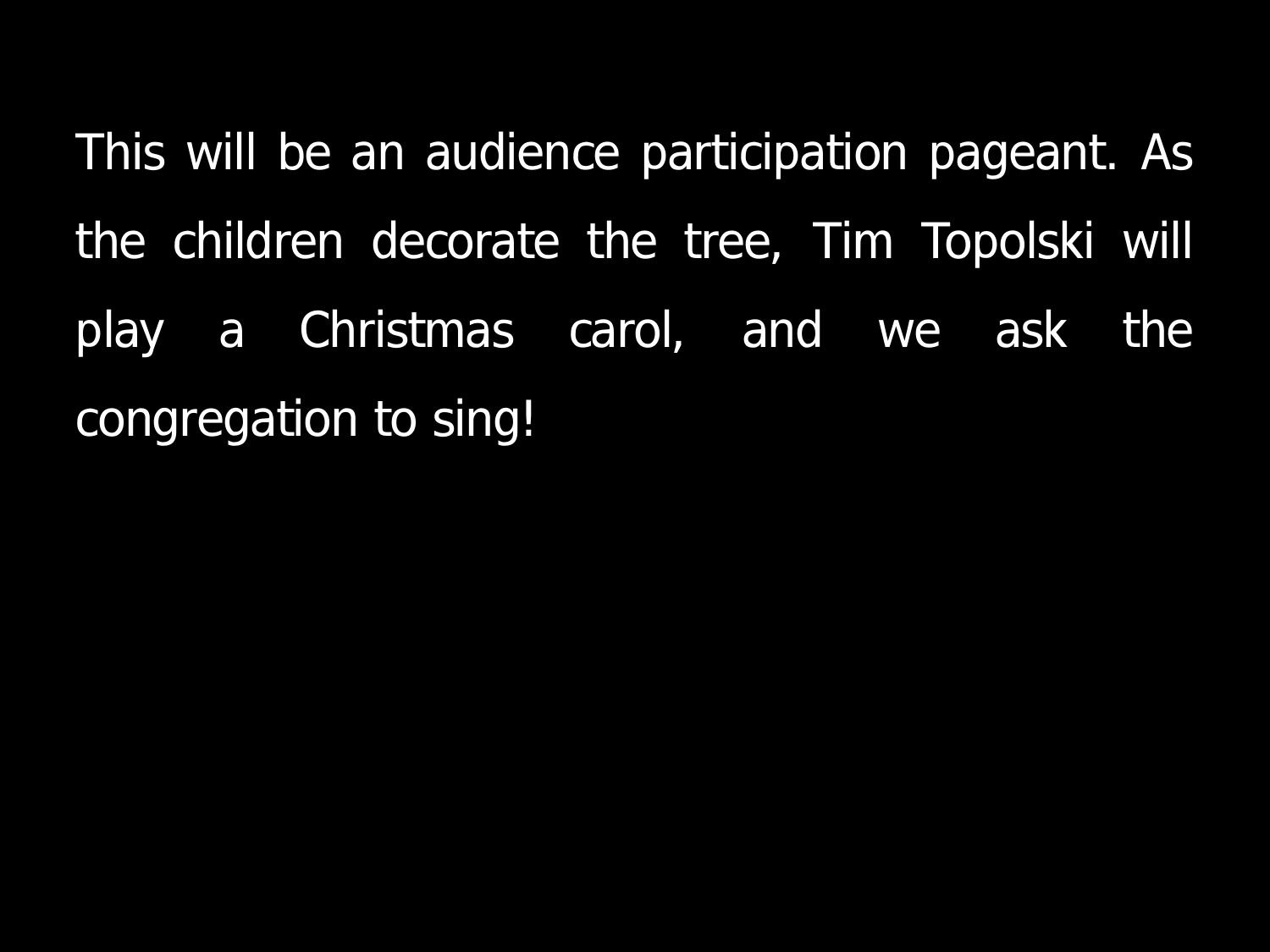

This will be an audience participation pageant. As the children decorate the tree, Tim Topolski will play a Christmas carol, and we ask the congregation to sing!